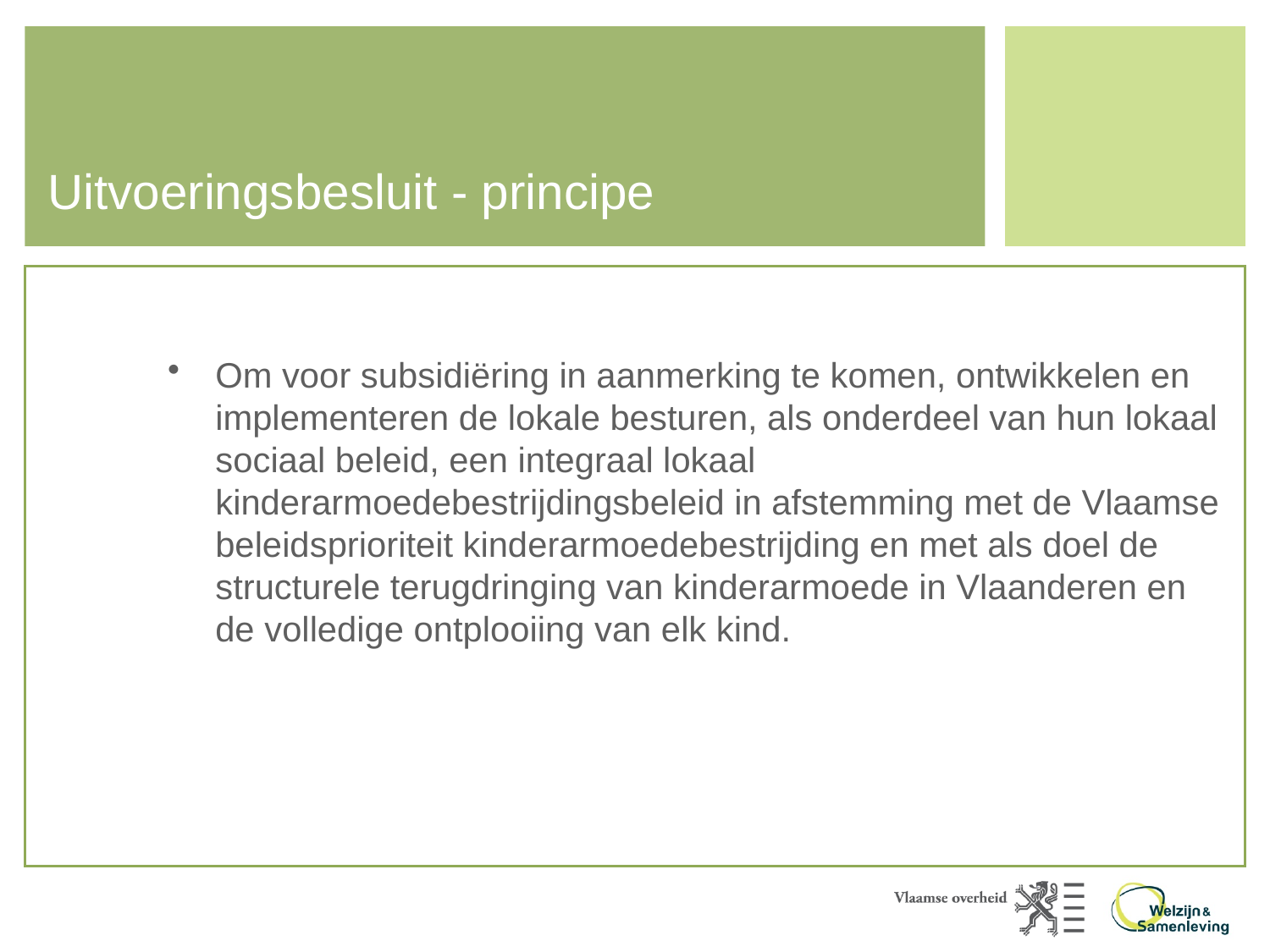

# Uitvoeringsbesluit - principe
Om voor subsidiëring in aanmerking te komen, ontwikkelen en implementeren de lokale besturen, als onderdeel van hun lokaal sociaal beleid, een integraal lokaal kinderarmoedebestrijdingsbeleid in afstemming met de Vlaamse beleidsprioriteit kinderarmoedebestrijding en met als doel de structurele terugdringing van kinderarmoede in Vlaanderen en de volledige ontplooiing van elk kind.